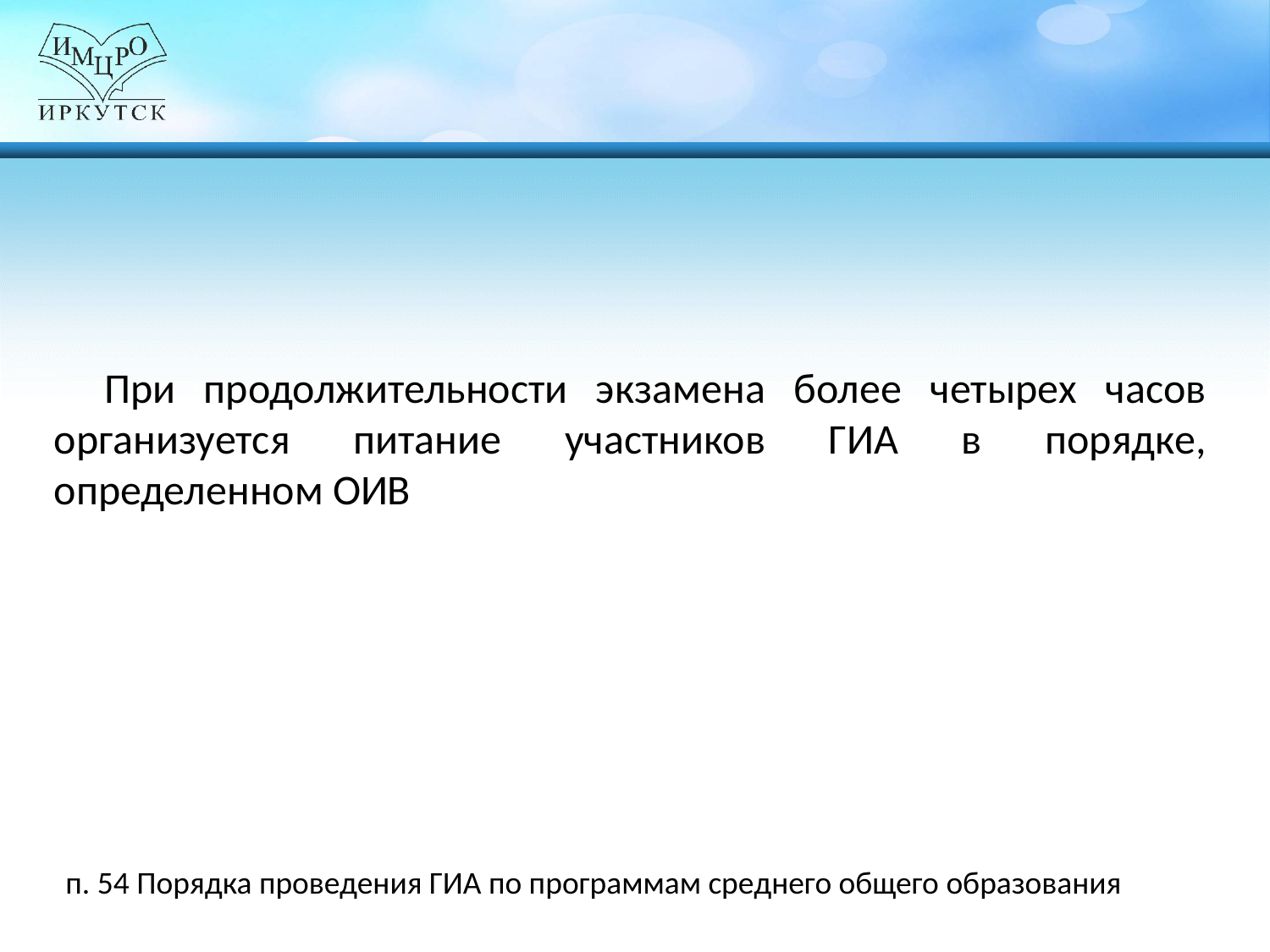

При продолжительности экзамена более четырех часов организуется питание участников ГИА в порядке, определенном ОИВ
п. 54 Порядка проведения ГИА по программам среднего общего образования